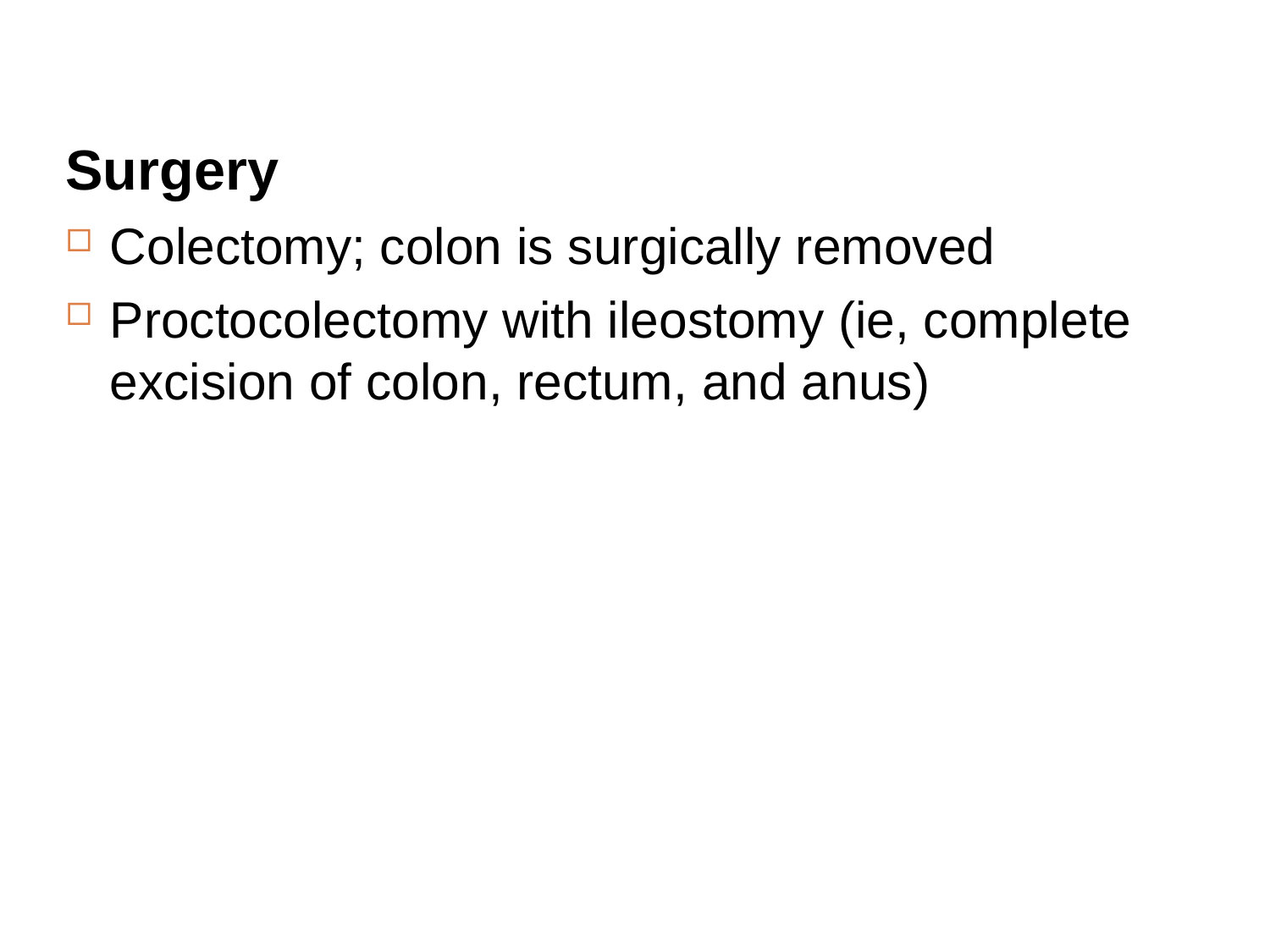

Surgery
Colectomy; colon is surgically removed
Proctocolectomy with ileostomy (ie, complete excision of colon, rectum, and anus)